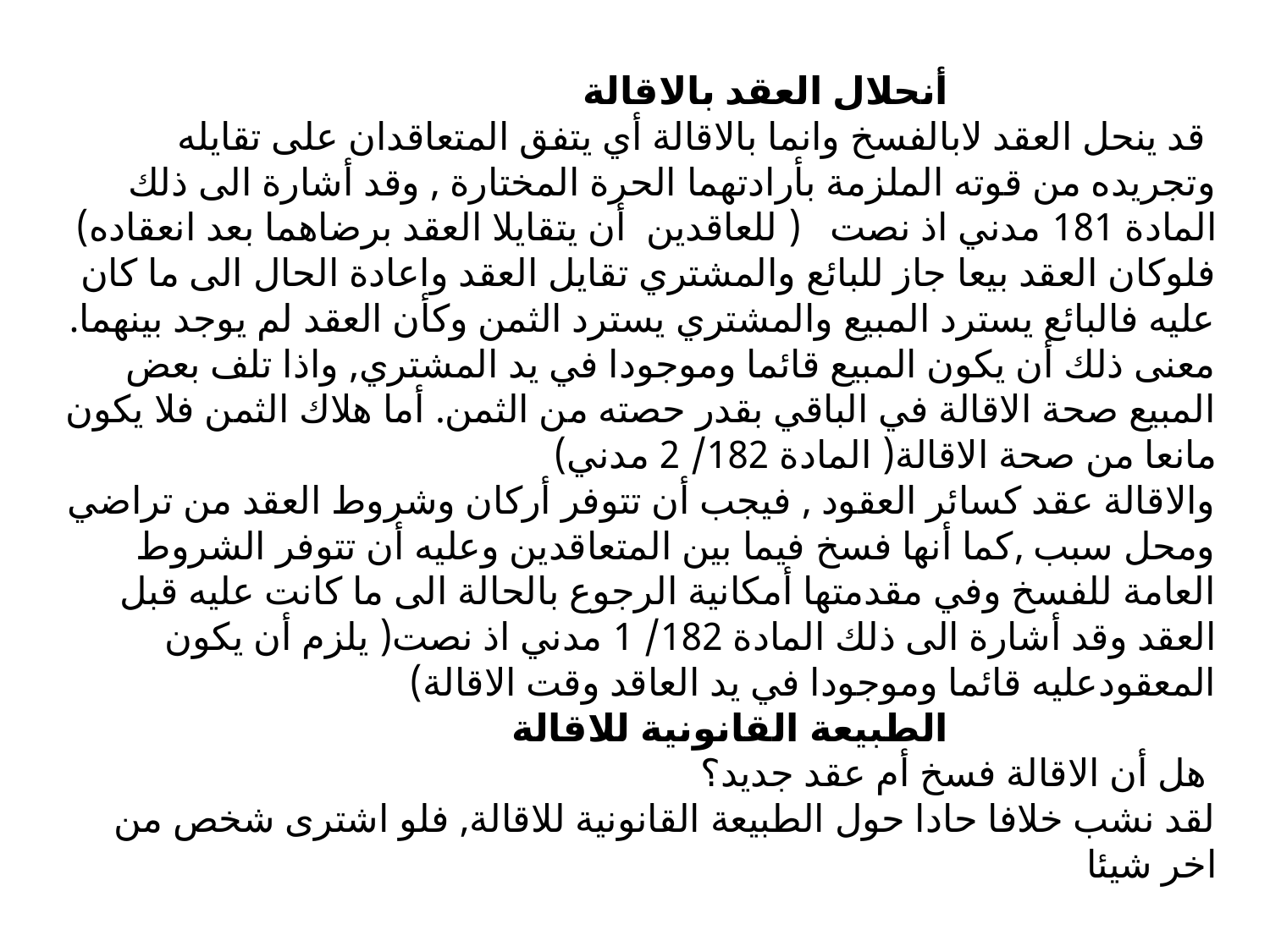

# أنحلال العقد بالاقالة قد ينحل العقد لابالفسخ وانما بالاقالة أي يتفق المتعاقدان على تقايله وتجريده من قوته الملزمة بأرادتهما الحرة المختارة , وقد أشارة الى ذلك المادة 181 مدني اذ نصت   ( للعاقدين  أن يتقايلا العقد برضاهما بعد انعقاده) فلوكان العقد بيعا جاز للبائع والمشتري تقايل العقد واعادة الحال الى ما كان عليه فالبائع يسترد المبيع والمشتري يسترد الثمن وكأن العقد لم يوجد بينهما. معنى ذلك أن يكون المبيع قائما وموجودا في يد المشتري, واذا تلف بعض المبيع صحة الاقالة في الباقي بقدر حصته من الثمن. أما هلاك الثمن فلا يكون مانعا من صحة الاقالة( المادة 182/ 2 مدني) والاقالة عقد كسائر العقود , فيجب أن تتوفر أركان وشروط العقد من تراضي ومحل سبب ,كما أنها فسخ فيما بين المتعاقدين وعليه أن تتوفر الشروط العامة للفسخ وفي مقدمتها أمكانية الرجوع بالحالة الى ما كانت عليه قبل العقد وقد أشارة الى ذلك المادة 182/ 1 مدني اذ نصت( يلزم أن يكون المعقودعليه قائما وموجودا في يد العاقد وقت الاقالة) الطبيعة القانونية للاقالة هل أن الاقالة فسخ أم عقد جديد؟ لقد نشب خلافا حادا حول الطبيعة القانونية للاقالة, فلو اشترى شخص من اخر شيئا